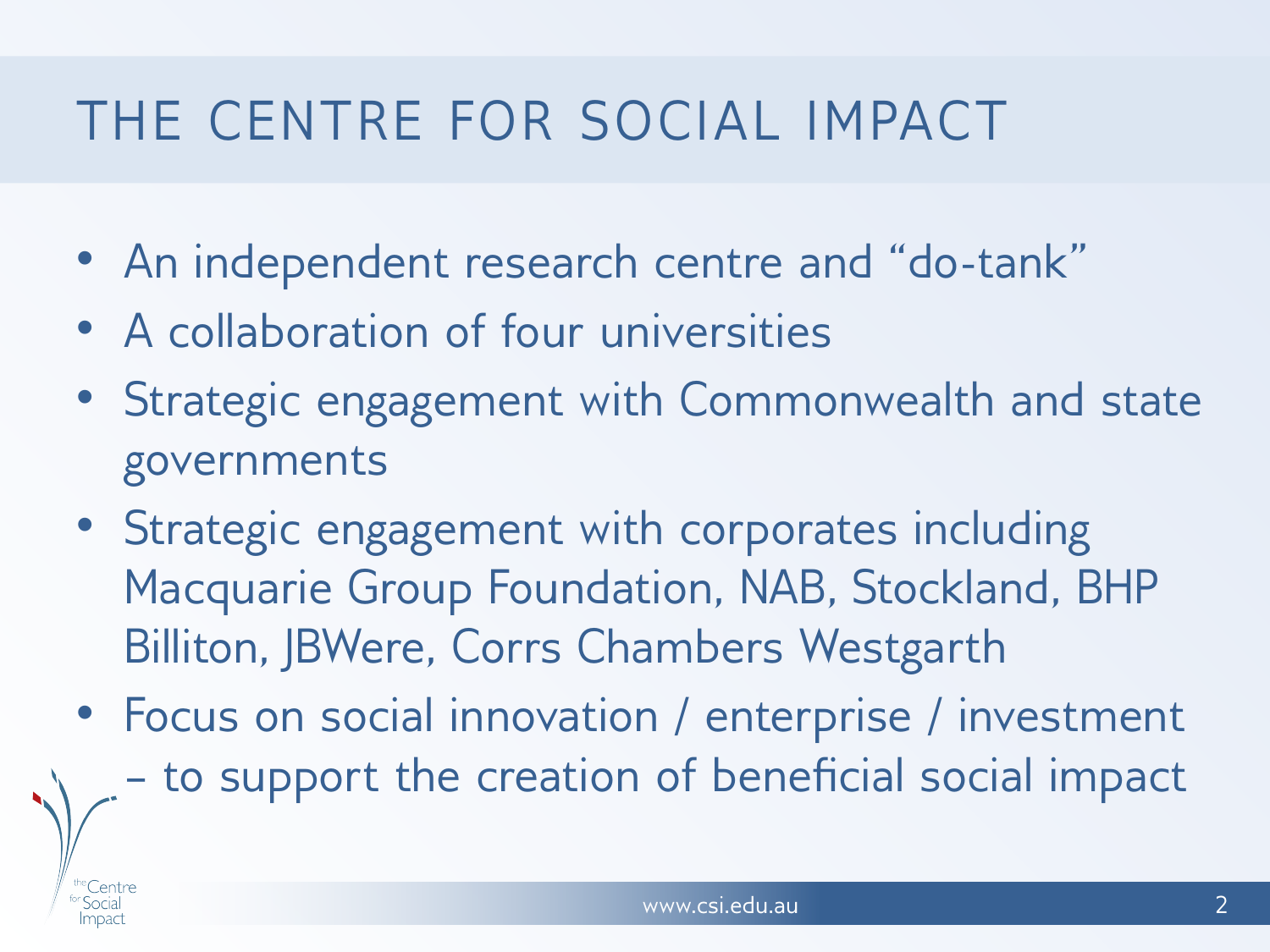

# The Centre for Social Impact
An independent research centre and “do-tank”
A collaboration of four universities
Strategic engagement with Commonwealth and state governments
Strategic engagement with corporates including Macquarie Group Foundation, NAB, Stockland, BHP Billiton, JBWere, Corrs Chambers Westgarth
Focus on social innovation / enterprise / investment – to support the creation of beneficial social impact